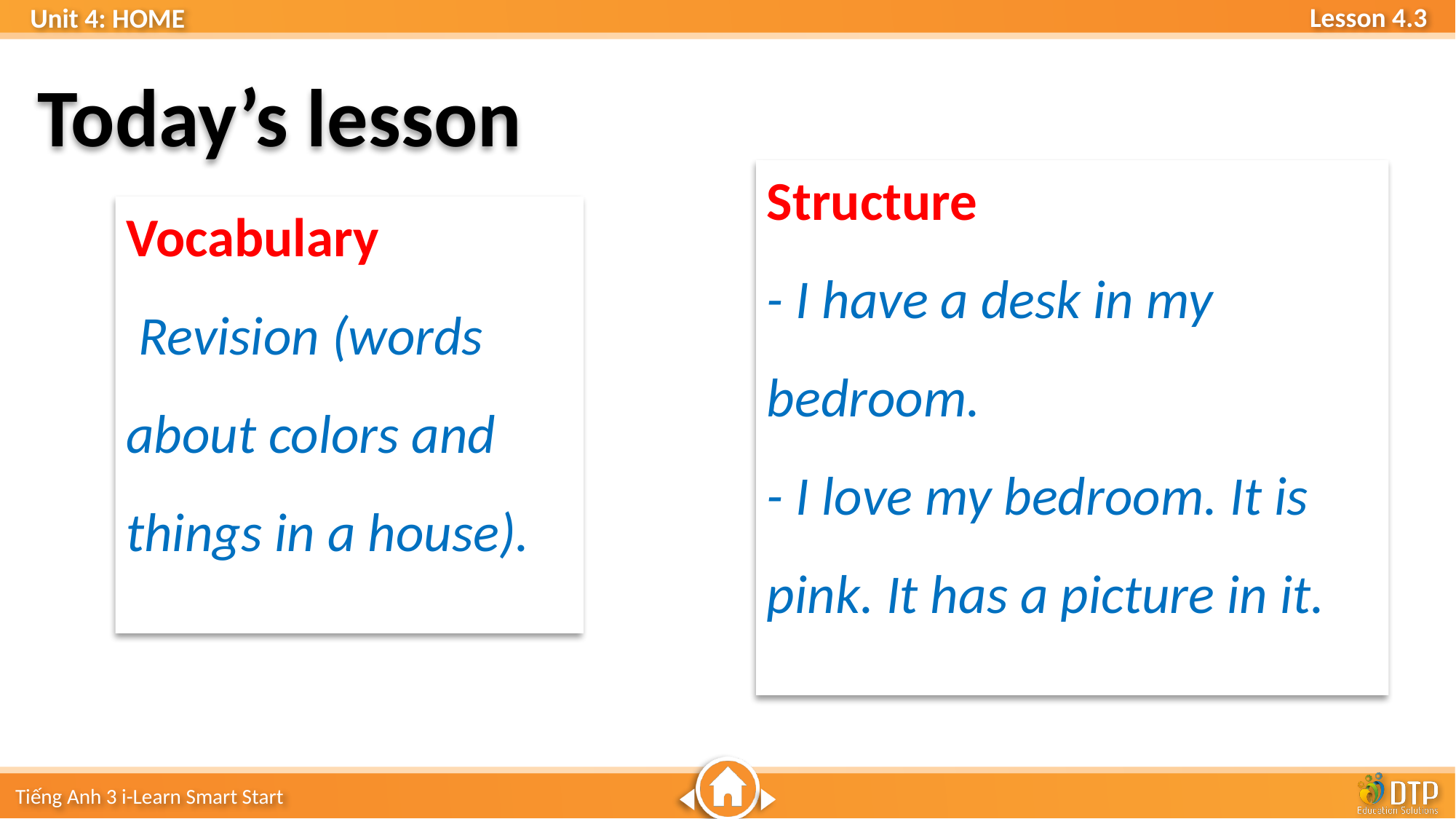

Today’s lesson
Structure
- I have a desk in my bedroom.
- I love my bedroom. It is pink. It has a picture in it.

Vocabulary
 Revision (words about colors and things in a house).